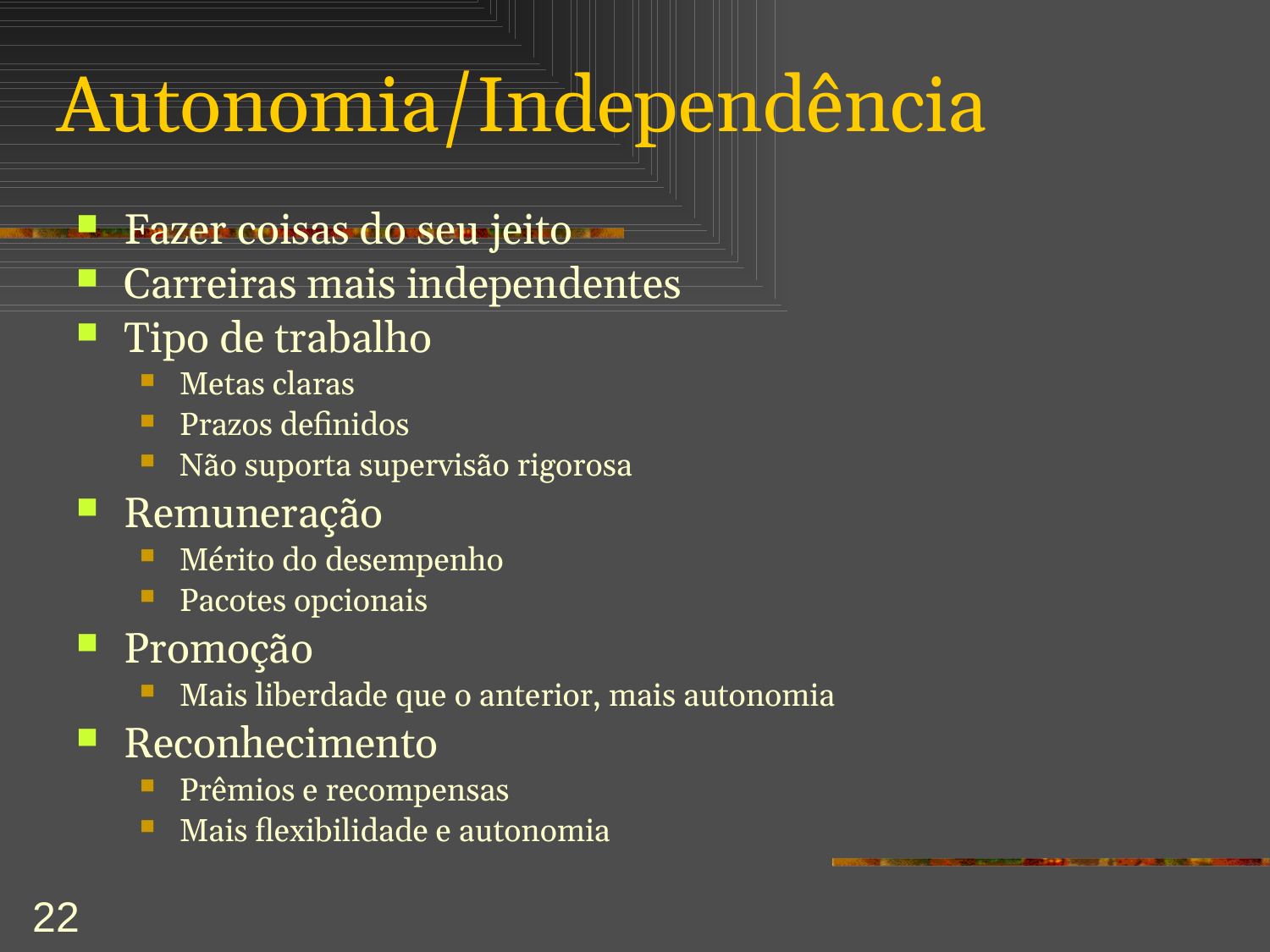

# Autonomia/Independência
Fazer coisas do seu jeito
Carreiras mais independentes
Tipo de trabalho
Metas claras
Prazos definidos
Não suporta supervisão rigorosa
Remuneração
Mérito do desempenho
Pacotes opcionais
Promoção
Mais liberdade que o anterior, mais autonomia
Reconhecimento
Prêmios e recompensas
Mais flexibilidade e autonomia
22